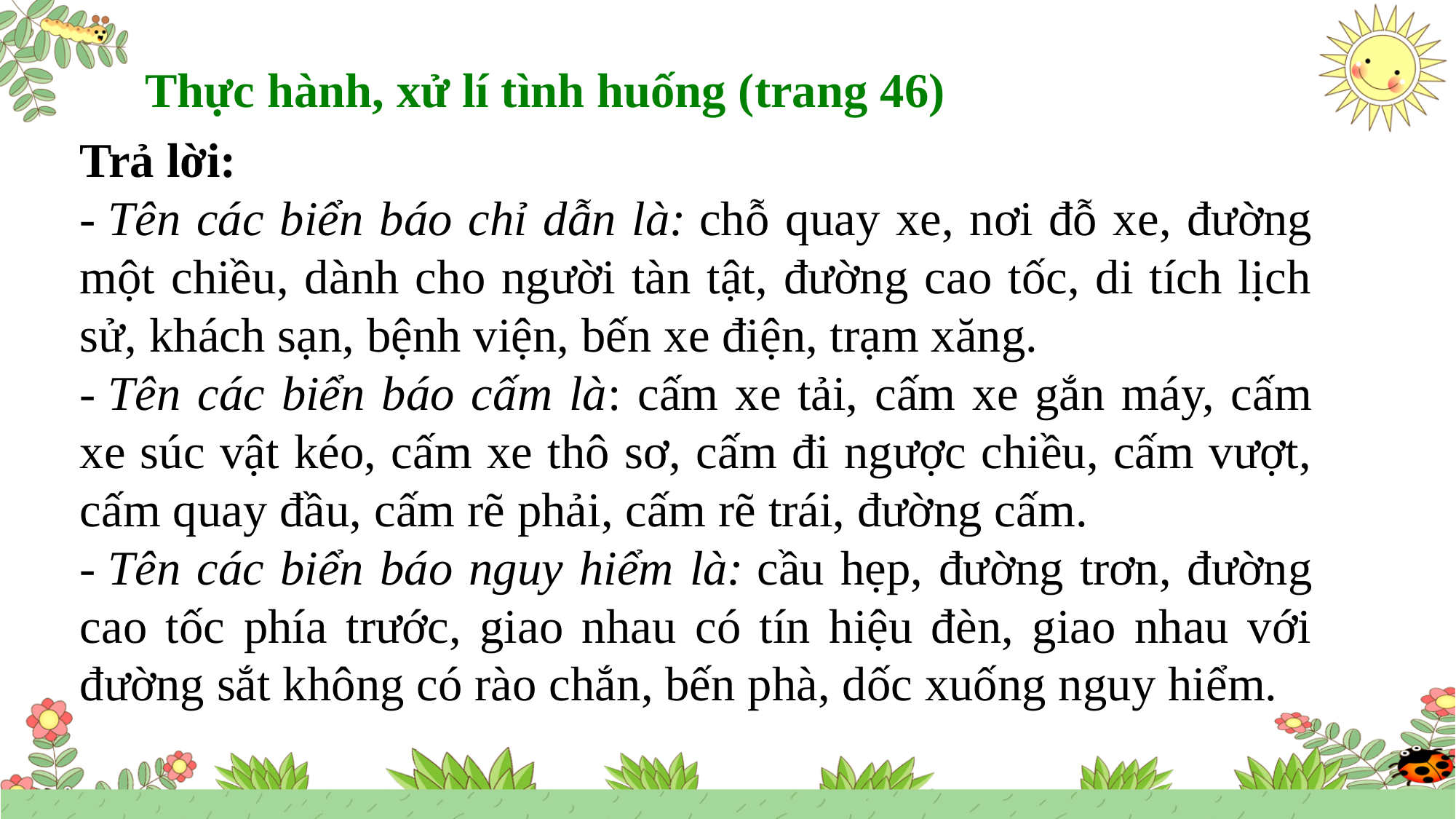

Thực hành, xử lí tình huống (trang 46)
Trả lời:
- Tên các biển báo chỉ dẫn là: chỗ quay xe, nơi đỗ xe, đường một chiều, dành cho người tàn tật, đường cao tốc, di tích lịch sử, khách sạn, bệnh viện, bến xe điện, trạm xăng.
- Tên các biển báo cấm là: cấm xe tải, cấm xe gắn máy, cấm xe súc vật kéo, cấm xe thô sơ, cấm đi ngược chiều, cấm vượt, cấm quay đầu, cấm rẽ phải, cấm rẽ trái, đường cấm.
- Tên các biển báo nguy hiểm là: cầu hẹp, đường trơn, đường cao tốc phía trước, giao nhau có tín hiệu đèn, giao nhau với đường sắt không có rào chắn, bến phà, dốc xuống nguy hiểm.